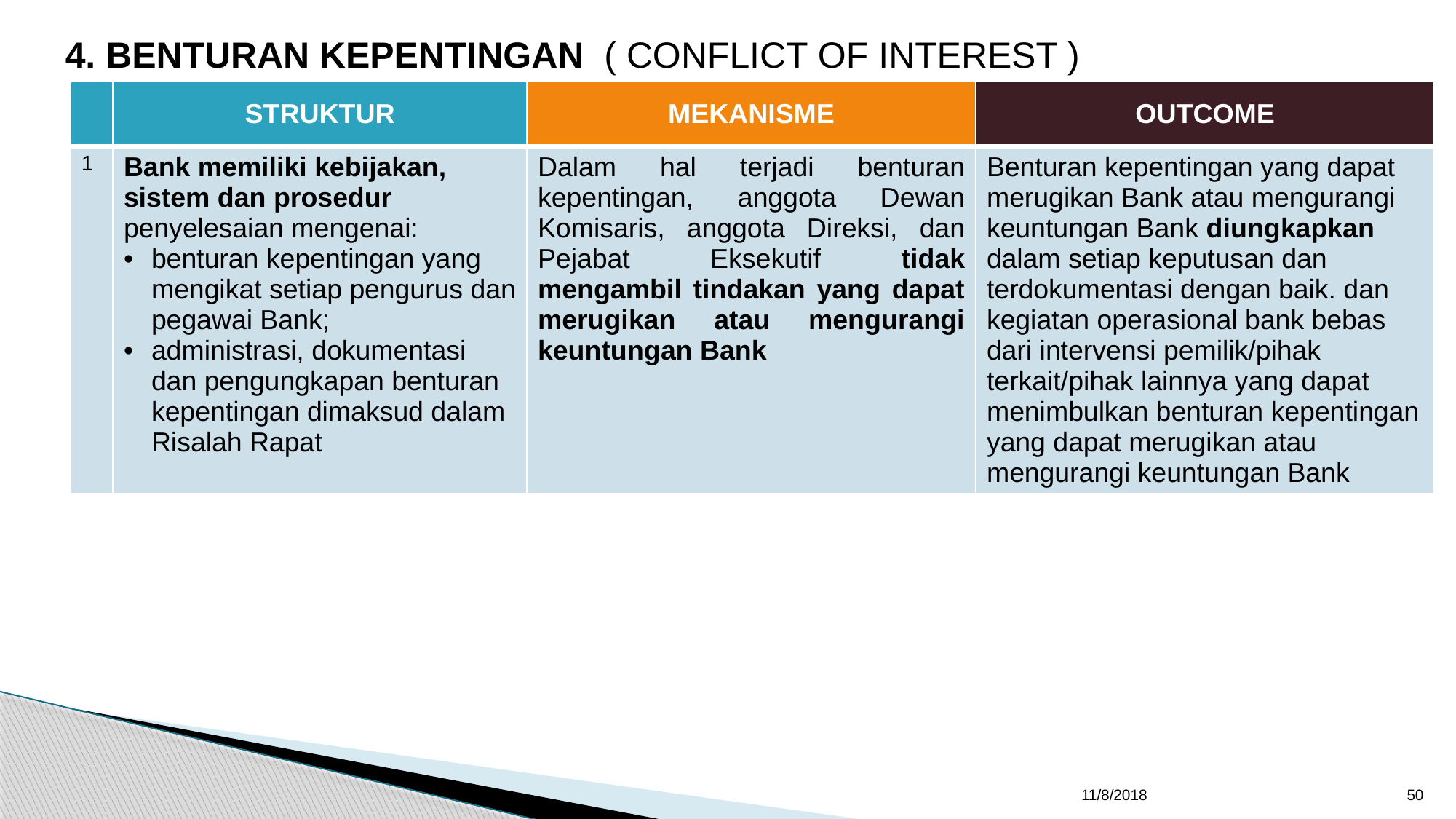

4. BENTURAN KEPENTINGAN  ( CONFLICT OF INTEREST )
|  | STRUKTUR | MEKANISME | OUTCOME |
| --- | --- | --- | --- |
| 1 | Bank memiliki kebijakan, sistem dan prosedur penyelesaian mengenai: benturan kepentingan yang mengikat setiap pengurus dan pegawai Bank; administrasi, dokumentasi dan pengungkapan benturan kepentingan dimaksud dalam Risalah Rapat | Dalam hal terjadi benturan kepentingan, anggota Dewan Komisaris, anggota Direksi, dan Pejabat Eksekutif tidak mengambil tindakan yang dapat merugikan atau mengurangi keuntungan Bank | Benturan kepentingan yang dapat merugikan Bank atau mengurangi keuntungan Bank diungkapkan dalam setiap keputusan dan terdokumentasi dengan baik. dan kegiatan operasional bank bebas dari intervensi pemilik/pihak terkait/pihak lainnya yang dapat menimbulkan benturan kepentingan yang dapat merugikan atau mengurangi keuntungan Bank |
11/8/2018
50